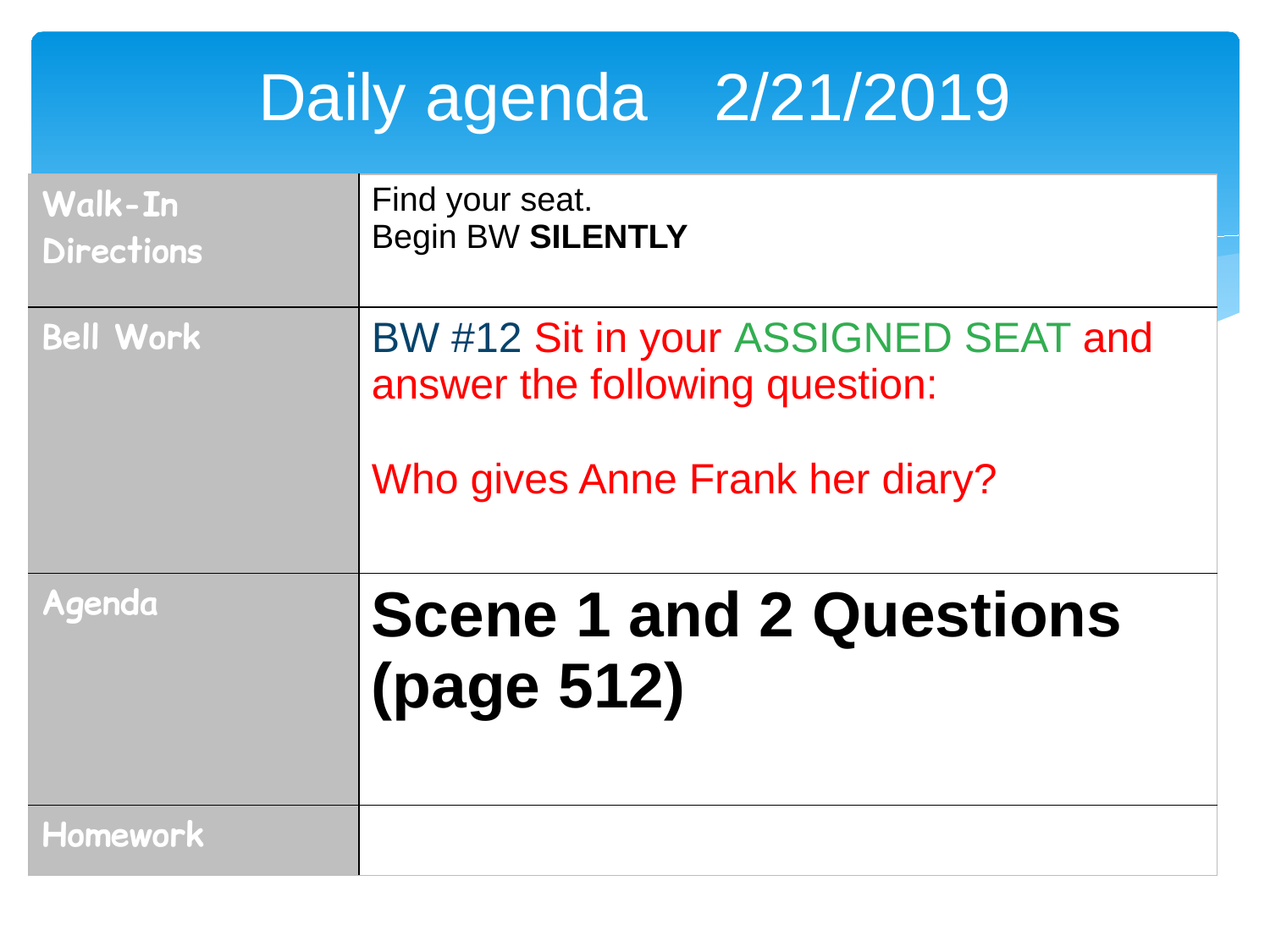

# Daily agenda	 2/21/2019
| Walk-In Directions | Find your seat. Begin BW SILENTLY |
| --- | --- |
| Bell Work | BW #12 Sit in your ASSIGNED SEAT and answer the following question: Who gives Anne Frank her diary? |
| Agenda | Scene 1 and 2 Questions (page 512) |
| Homework |  |